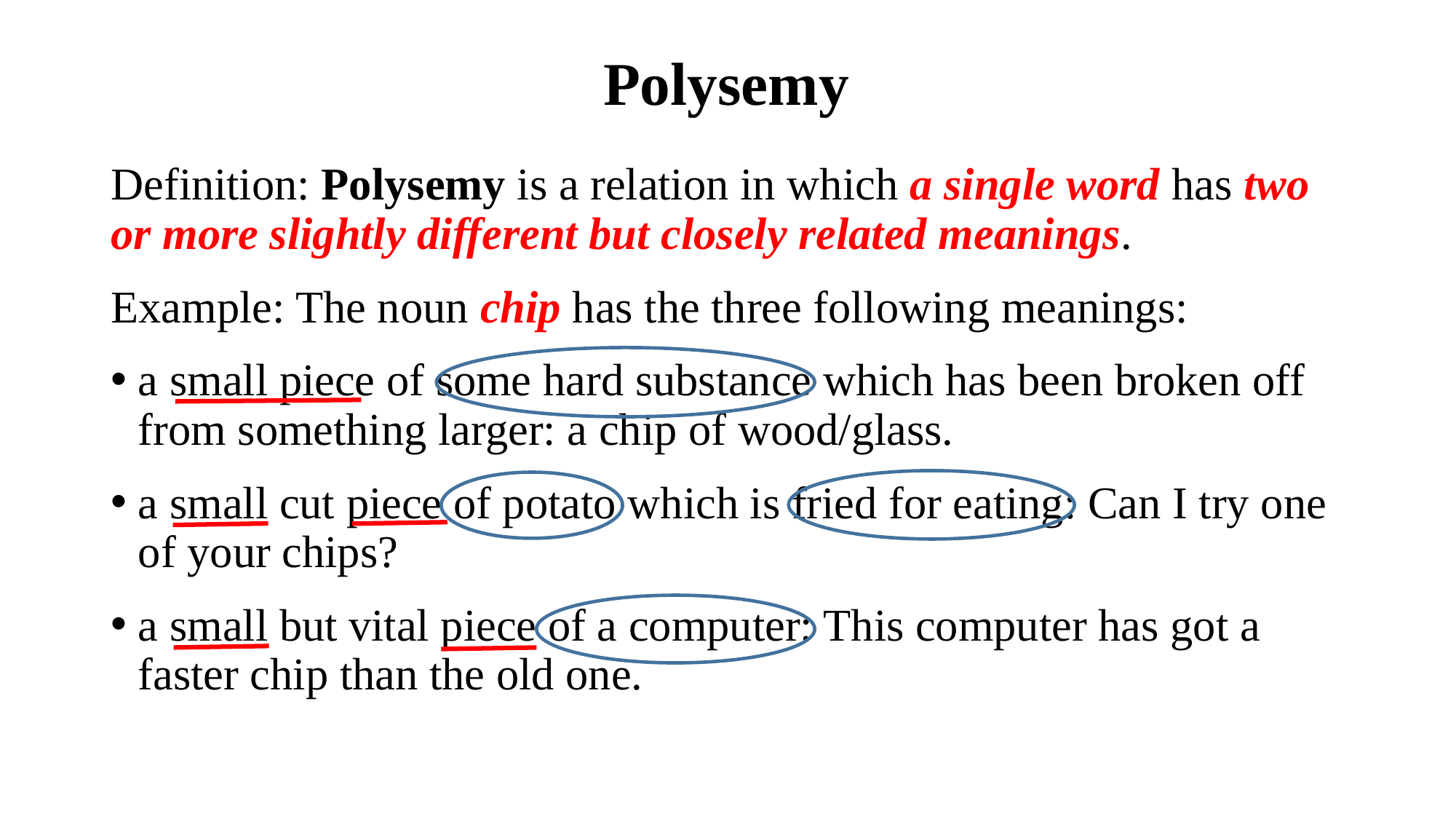

# Polysemy
Definition: Polysemy is a relation in which a single word has two or more slightly different but closely related meanings.
Example: The noun chip has the three following meanings:
a small piece of some hard substance which has been broken off from something larger: a chip of wood/glass.
a small cut piece of potato which is fried for eating: Can I try one of your chips?
a small but vital piece of a computer: This computer has got a faster chip than the old one.